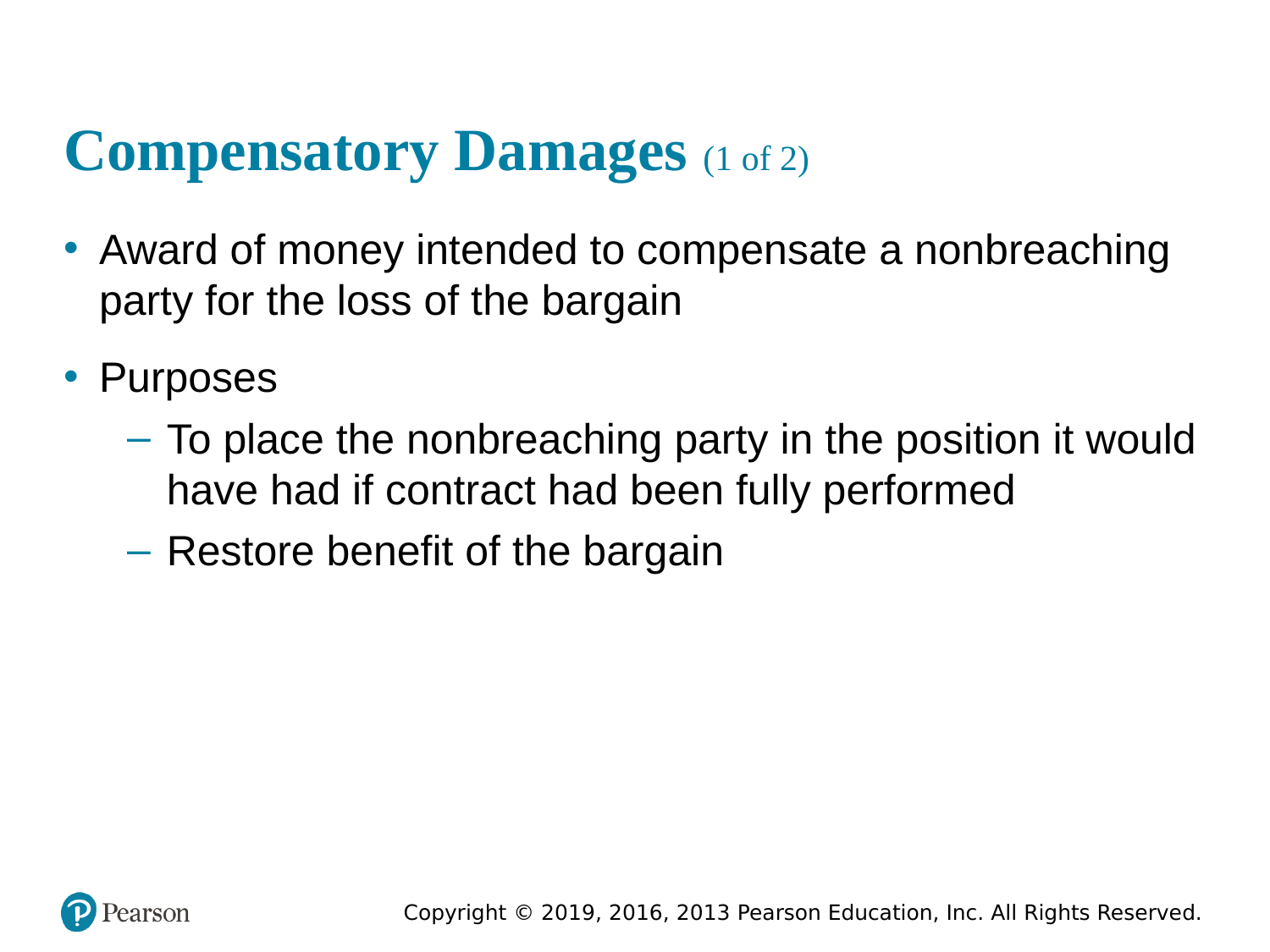

# Compensatory Damages (1 of 2)
Award of money intended to compensate a nonbreaching party for the loss of the bargain
Purposes
To place the nonbreaching party in the position it would have had if contract had been fully performed
Restore benefit of the bargain